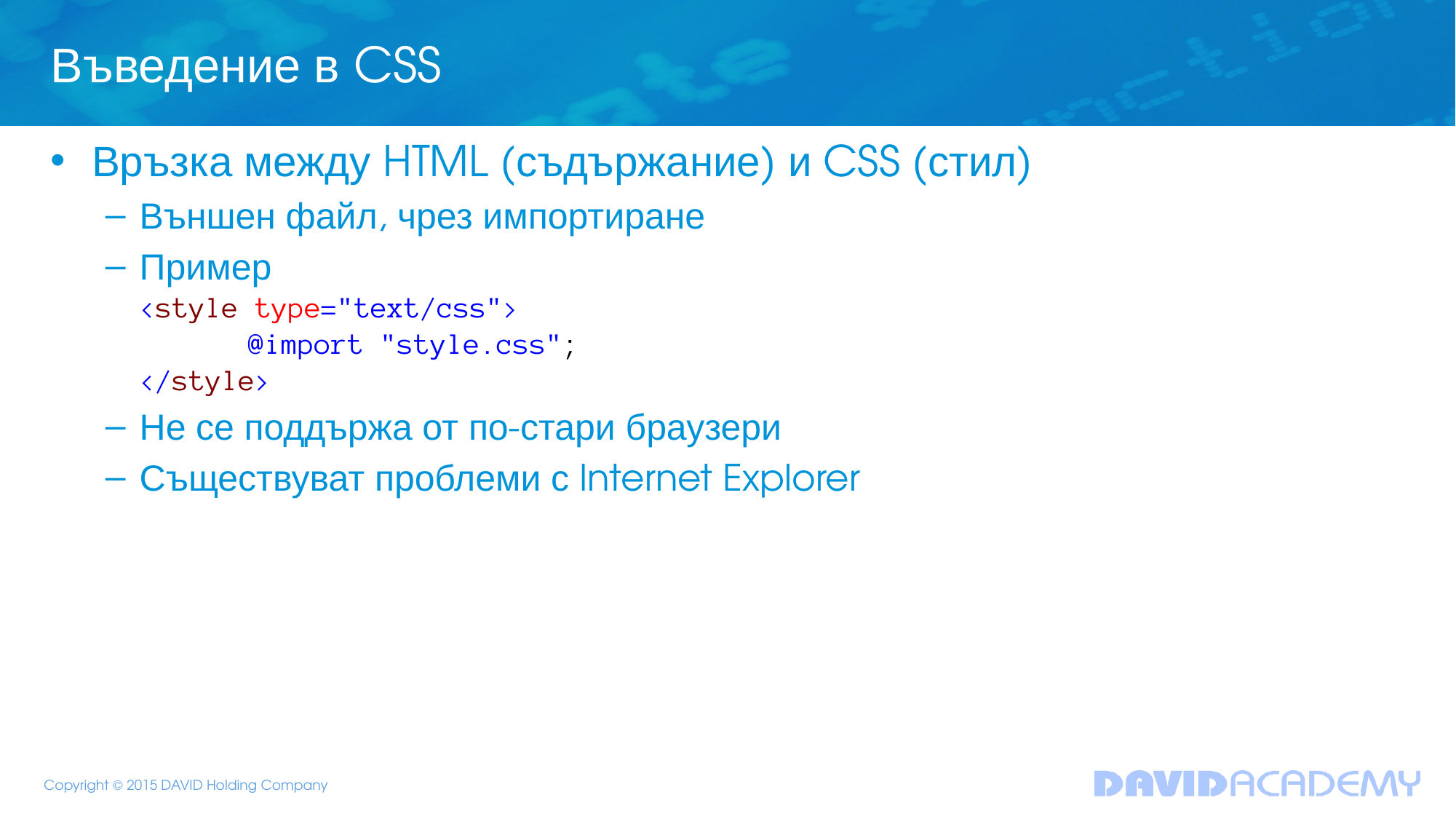

# Въведение в CSS
Връзка между HTML (съдържание) и CSS (стил)
Външен файл, чрез импортиране
Пример
<style type="text/css">
	@import "style.css";
</style>
Не се поддържа от по-стари браузери
Съществуват проблеми с Internet Explorer